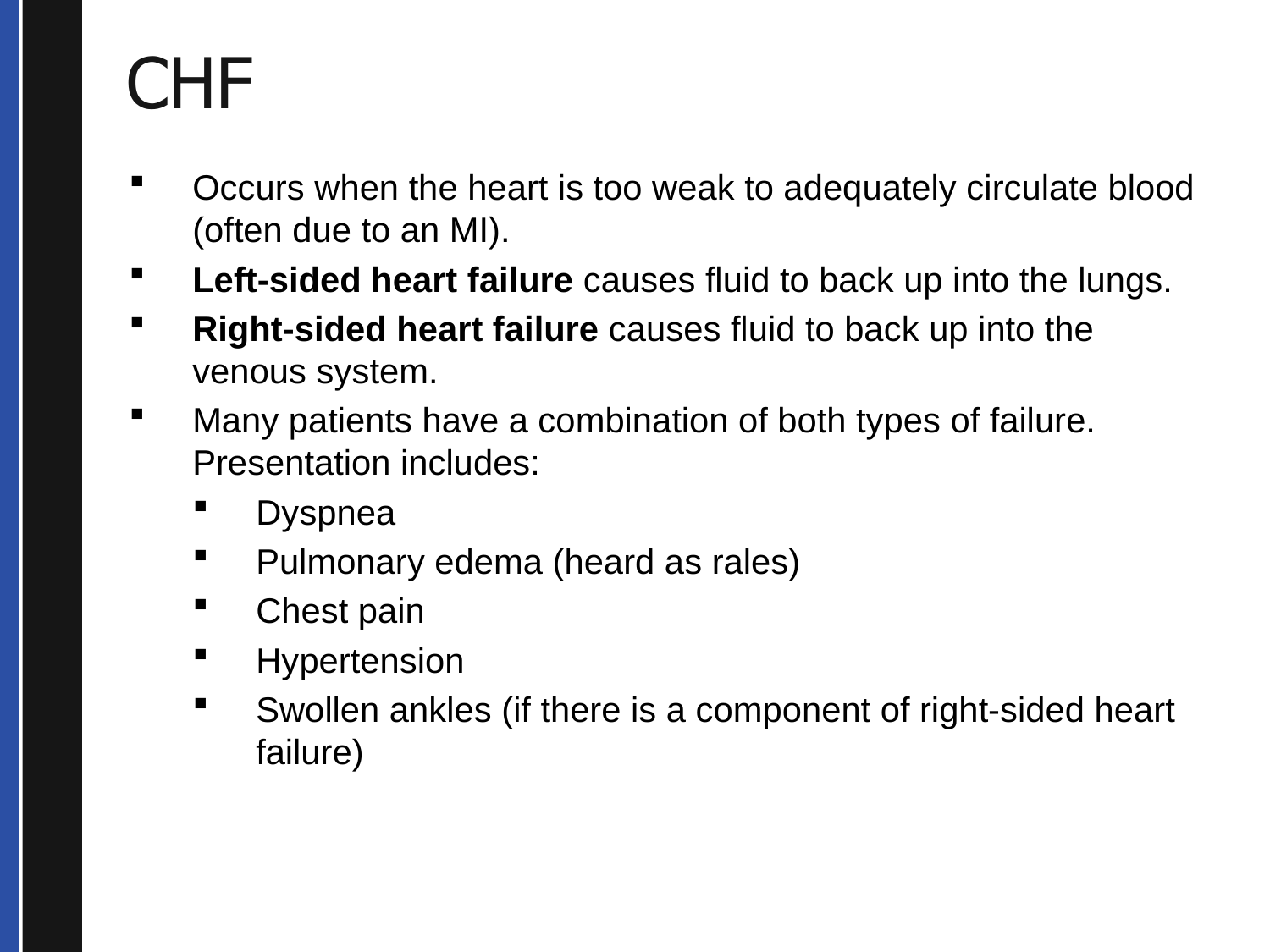

# CHF
Occurs when the heart is too weak to adequately circulate blood (often due to an MI).
Left-sided heart failure causes fluid to back up into the lungs.
Right-sided heart failure causes fluid to back up into the venous system.
Many patients have a combination of both types of failure. Presentation includes:
Dyspnea
Pulmonary edema (heard as rales)
Chest pain
Hypertension
Swollen ankles (if there is a component of right-sided heart failure)